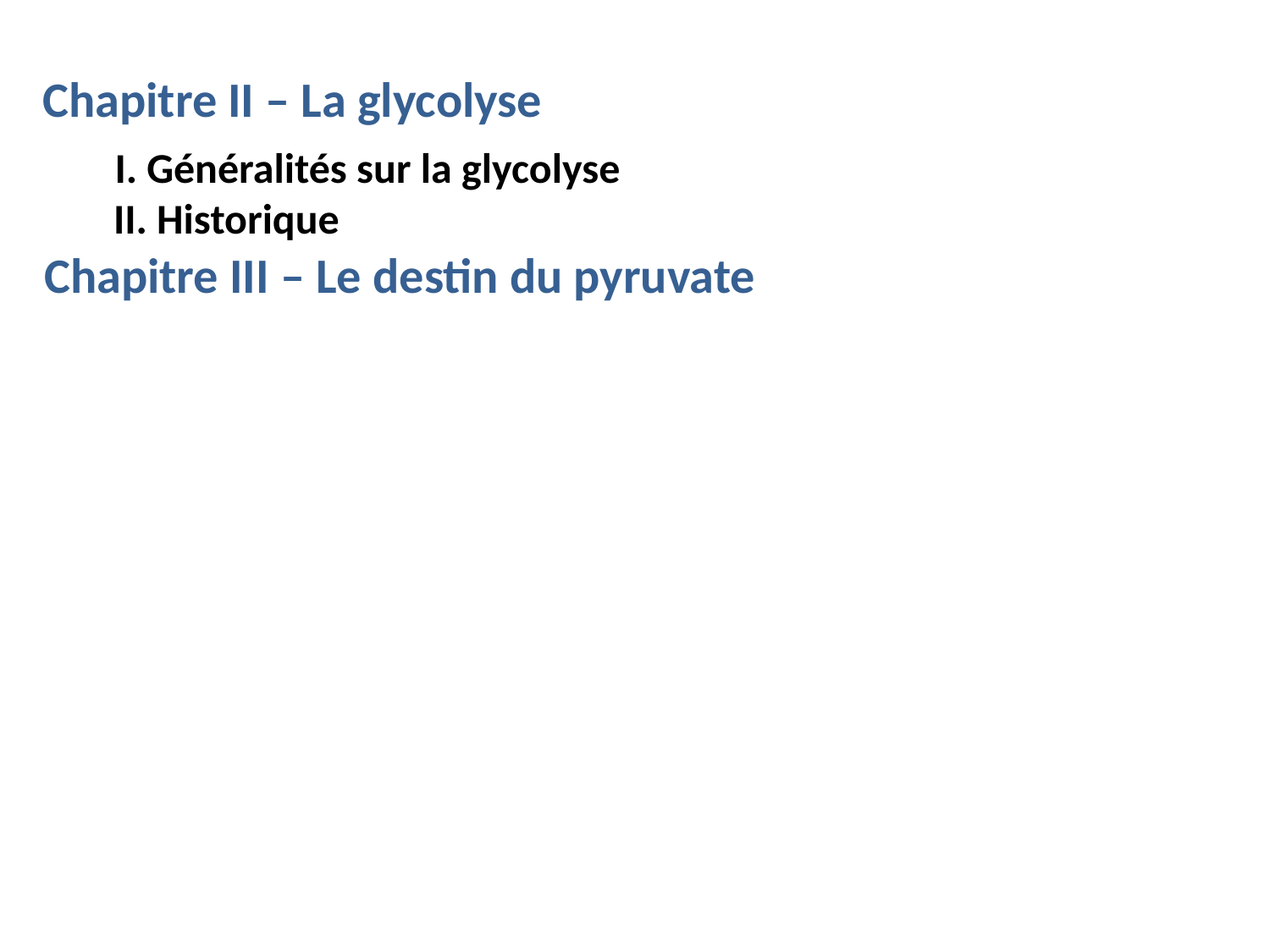

Chapitre II – La glycolyse
I. Généralités sur la glycolyse
II. Historique
Chapitre III – Le destin du pyruvate